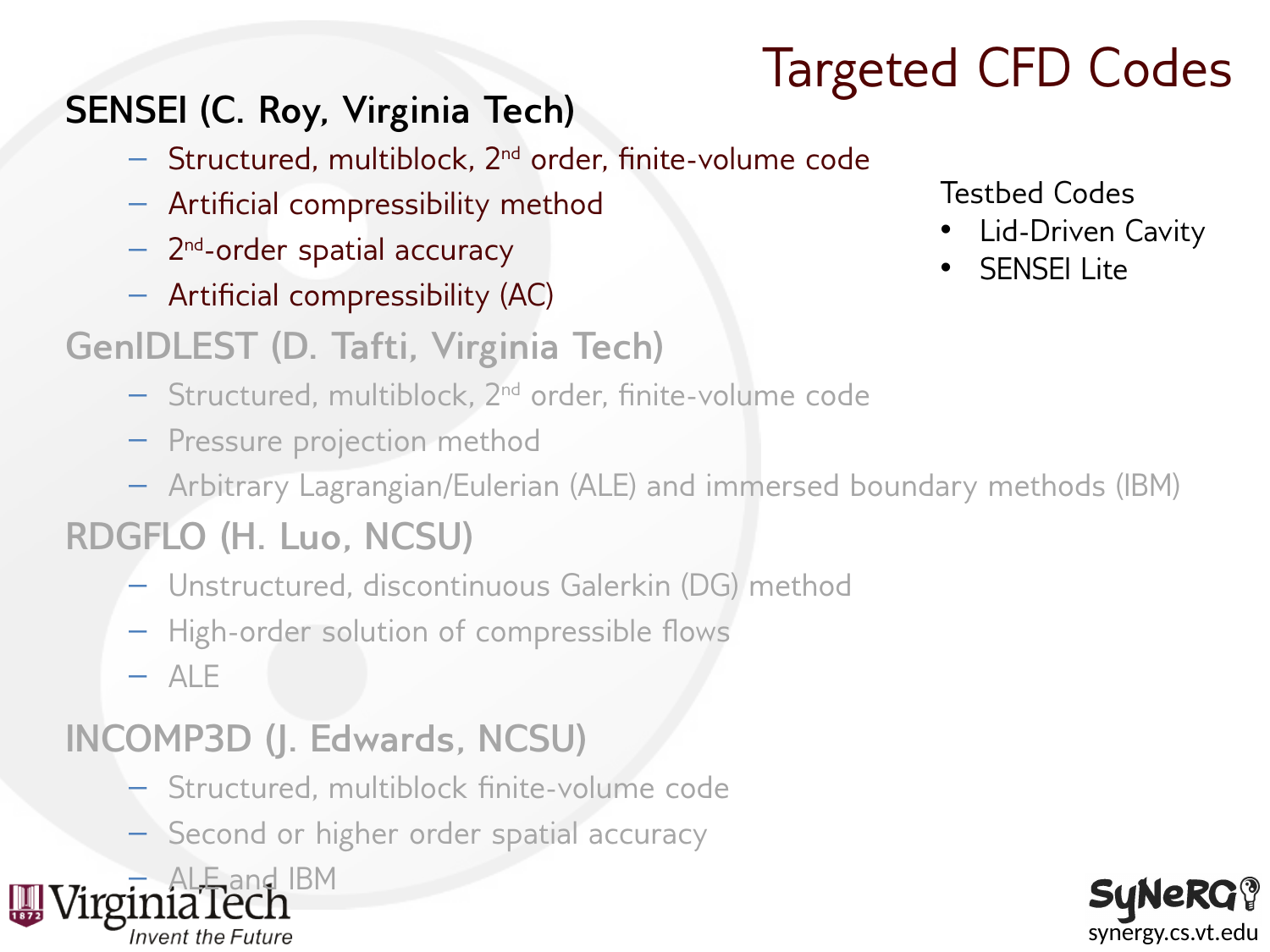

# Targeted CFD Codes
SENSEI (C. Roy, Virginia Tech)
Structured, multiblock, 2nd order, finite-volume code
Artificial compressibility method
2nd-order spatial accuracy
Artificial compressibility (AC)
GenIDLEST (D. Tafti, Virginia Tech)
Structured, multiblock, 2nd order, finite-volume code
Pressure projection method
Arbitrary Lagrangian/Eulerian (ALE) and immersed boundary methods (IBM)
RDGFLO (H. Luo, NCSU)
Unstructured, discontinuous Galerkin (DG) method
High-order solution of compressible flows
ALE
INCOMP3D (J. Edwards, NCSU)
Structured, multiblock finite-volume code
Second or higher order spatial accuracy
ALE and IBM

Testbed Codes
Lid-Driven Cavity
SENSEI Lite